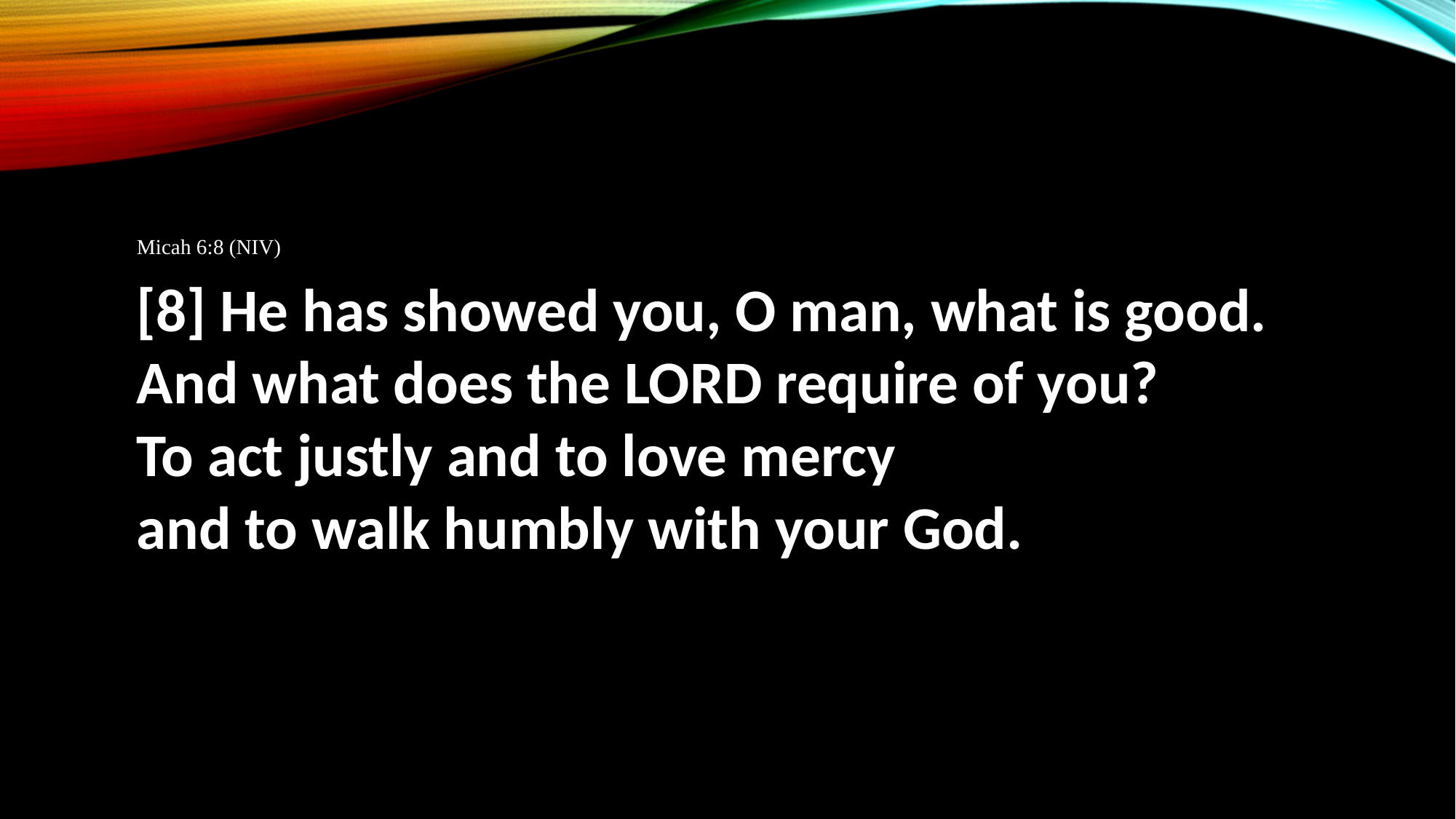

Micah 6:8 (NIV)
[8] He has showed you, O man, what is good.
And what does the LORD require of you?
To act justly and to love mercy
and to walk humbly with your God.